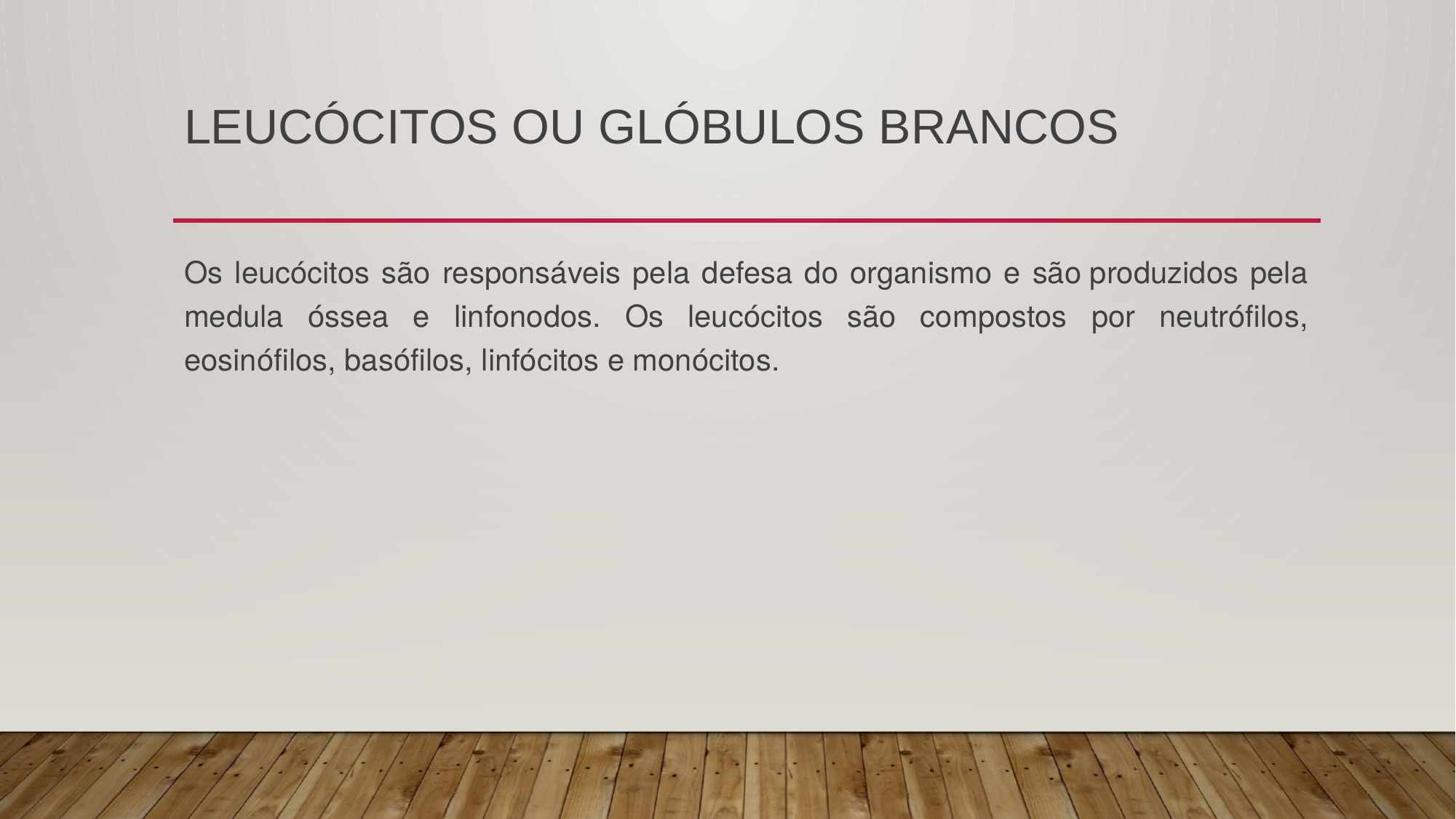

# Leucócitos ou glóbulos brancos
Os leucócitos são responsáveis pela defesa do organismo e são produzidos pela medula óssea e linfonodos. Os leucócitos são compostos por neutrófilos, eosinófilos, basófilos, linfócitos e monócitos.